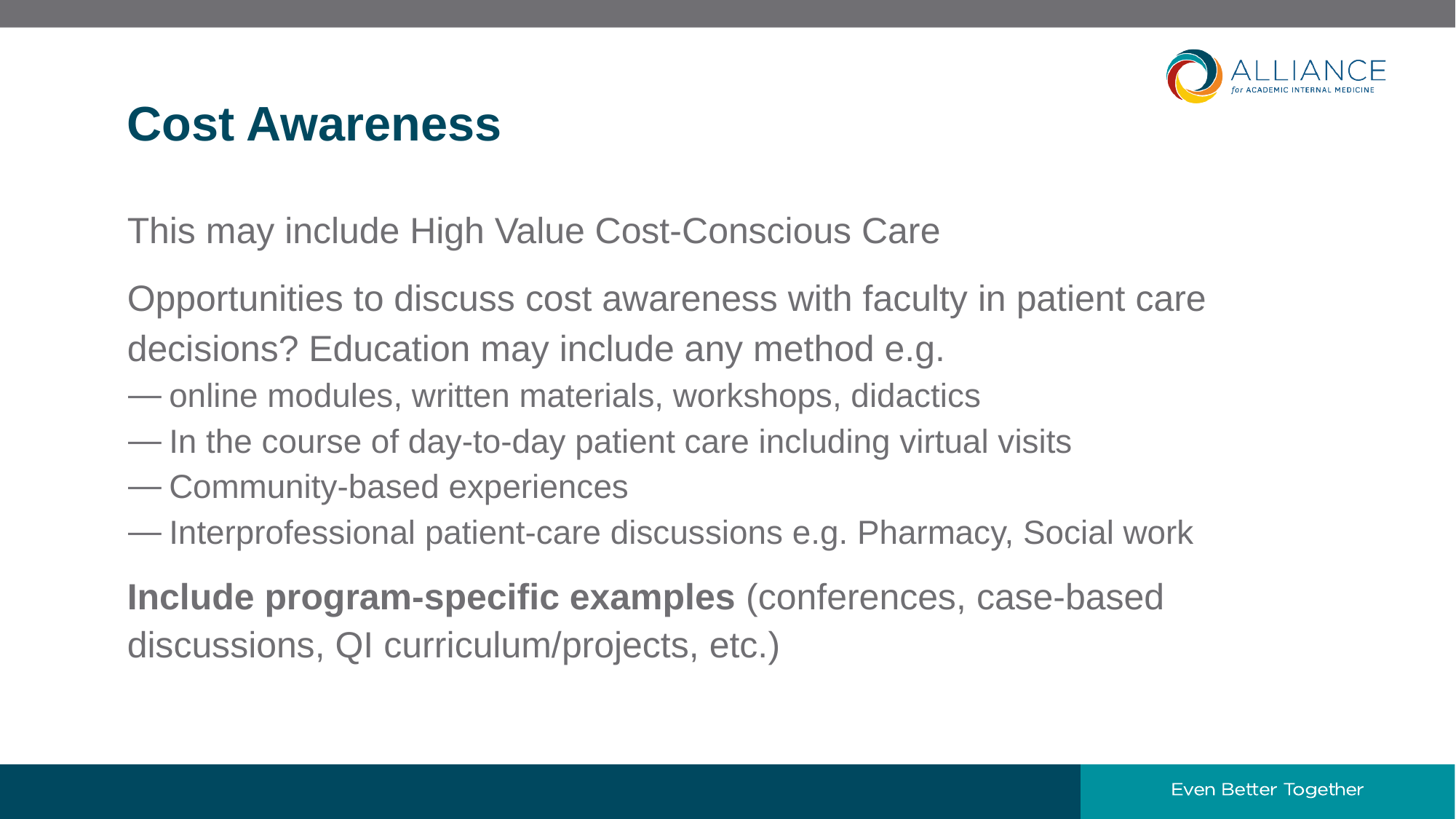

15
# Cost Awareness
This may include High Value Cost-Conscious Care
Opportunities to discuss cost awareness with faculty in patient care decisions? Education may include any method e.g.
online modules, written materials, workshops, didactics
In the course of day-to-day patient care including virtual visits
Community-based experiences
Interprofessional patient-care discussions e.g. Pharmacy, Social work
Include program-specific examples (conferences, case-based discussions, QI curriculum/projects, etc.)